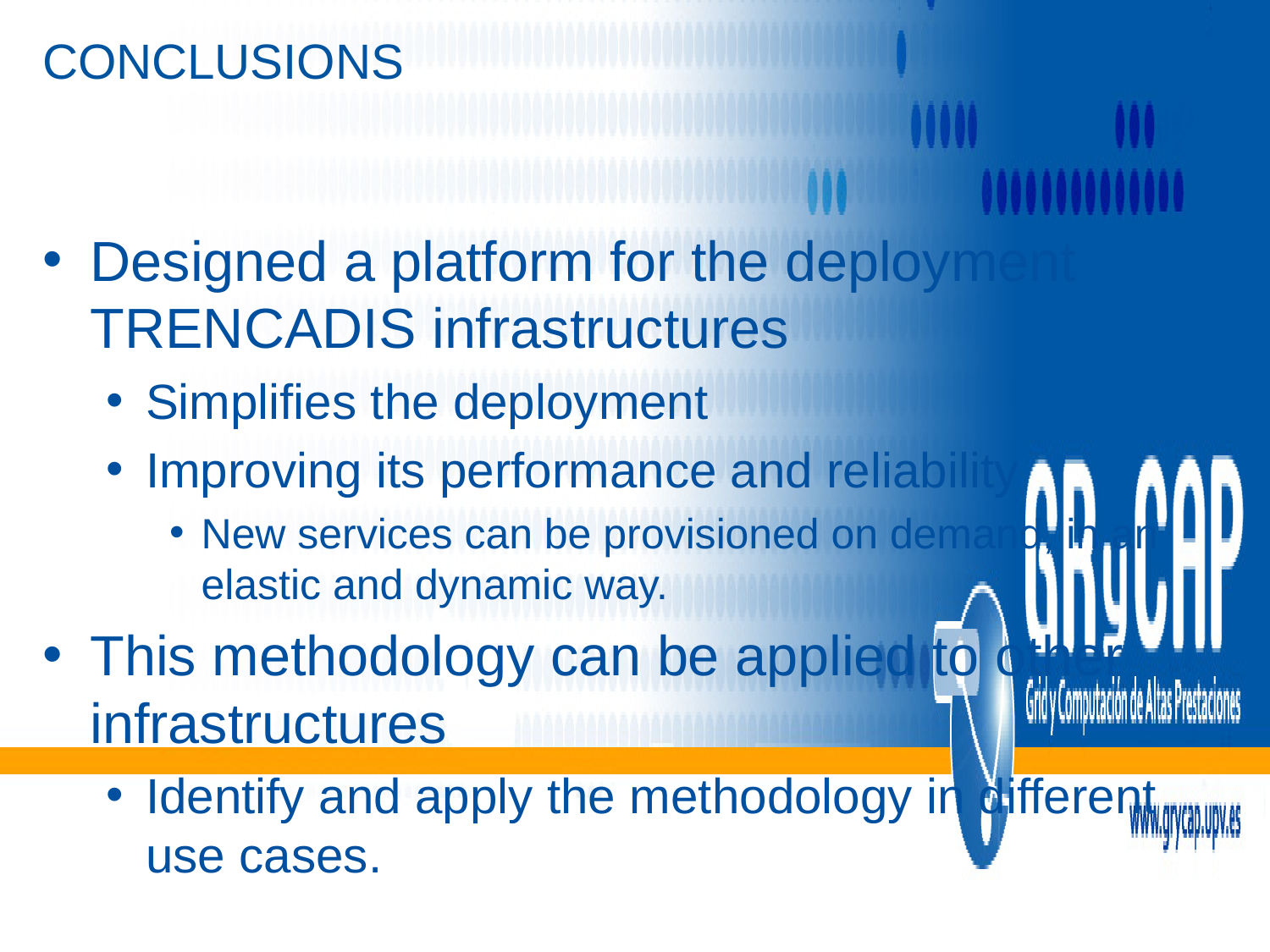

# Conclusions

Designed a platform for the deployment TRENCADIS infrastructures
Simplifies the deployment
Improving its performance and reliability
New services can be provisioned on demand, in an elastic and dynamic way.
This methodology can be applied to other infrastructures
Identify and apply the methodology in different use cases.